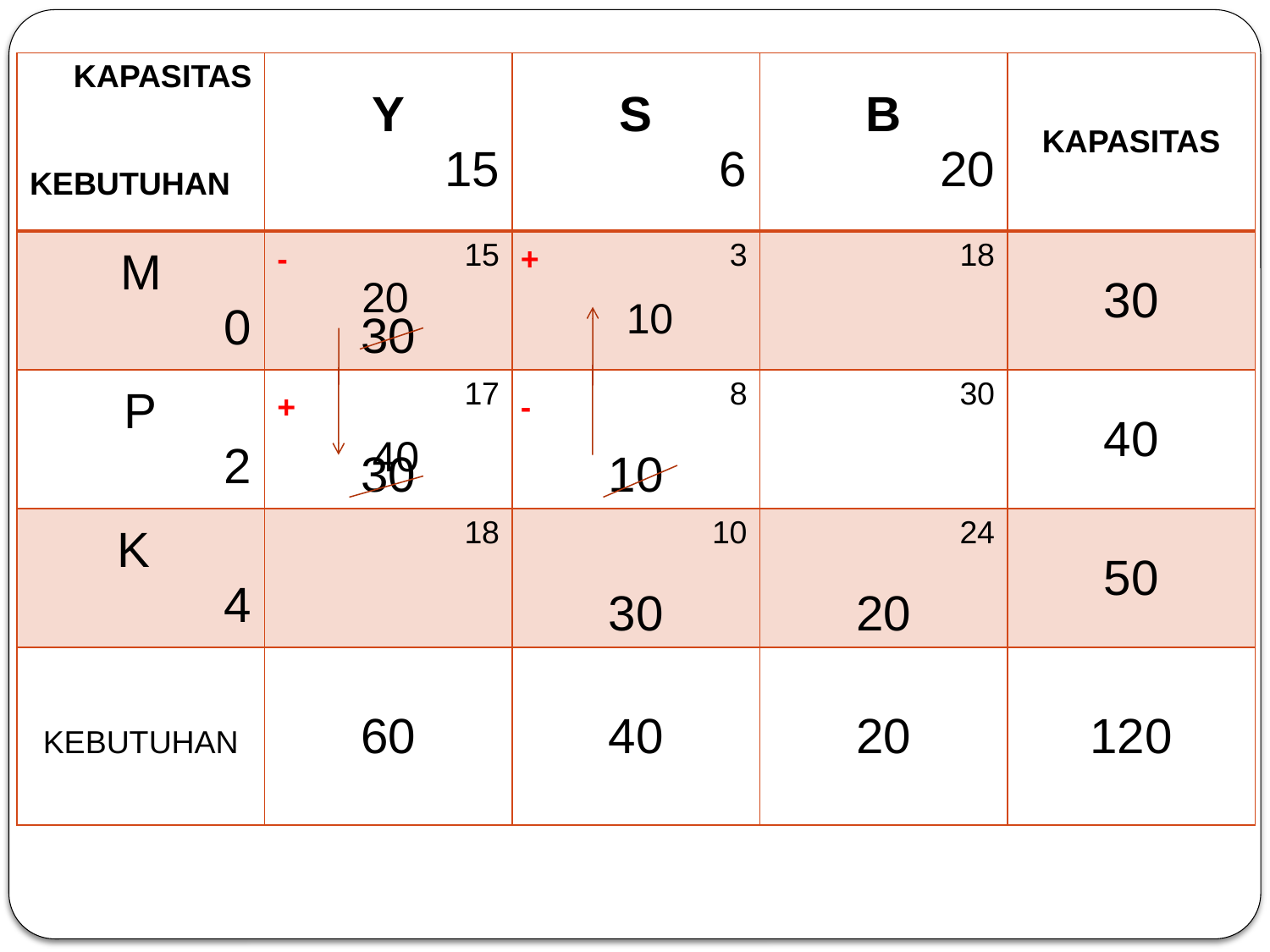

| KAPASITAS KEBUTUHAN | Y 15 | S 6 | B 20 | KAPASITAS |
| --- | --- | --- | --- | --- |
| M 0 | 15 30 | 3 | 18 | 30 |
| P 2 | 17 30 | 8 10 | 30 | 40 |
| K 4 | 18 | 10 30 | 24 20 | 50 |
| KEBUTUHAN | 60 | 40 | 20 | 120 |
-
+
20
10
+
-
40